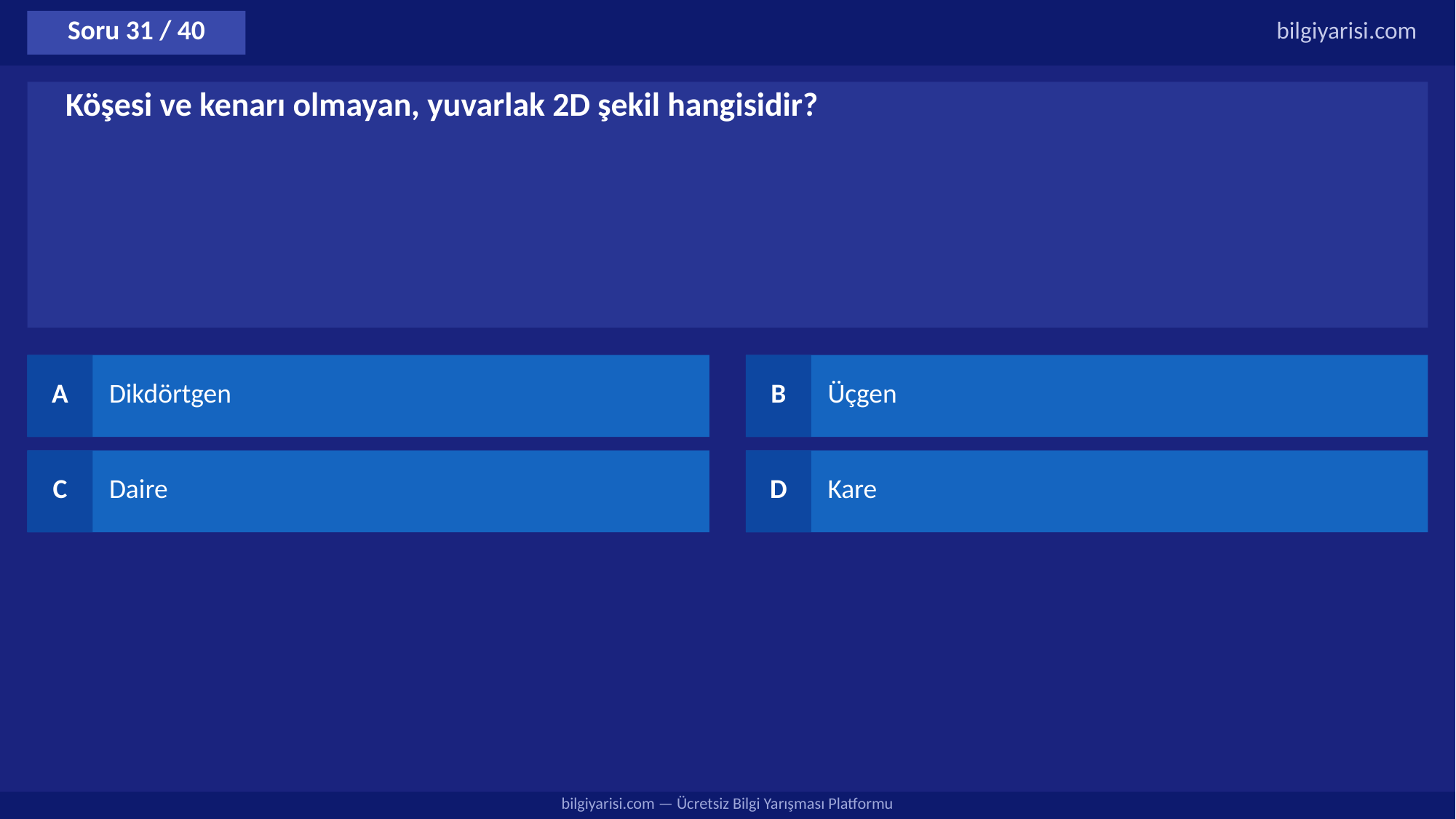

Soru 31 / 40
bilgiyarisi.com

Köşesi ve kenarı olmayan, yuvarlak 2D şekil hangisidir?

A
Dikdörtgen

B
Üçgen

C
Daire

D
Kare
bilgiyarisi.com — Ücretsiz Bilgi Yarışması Platformu